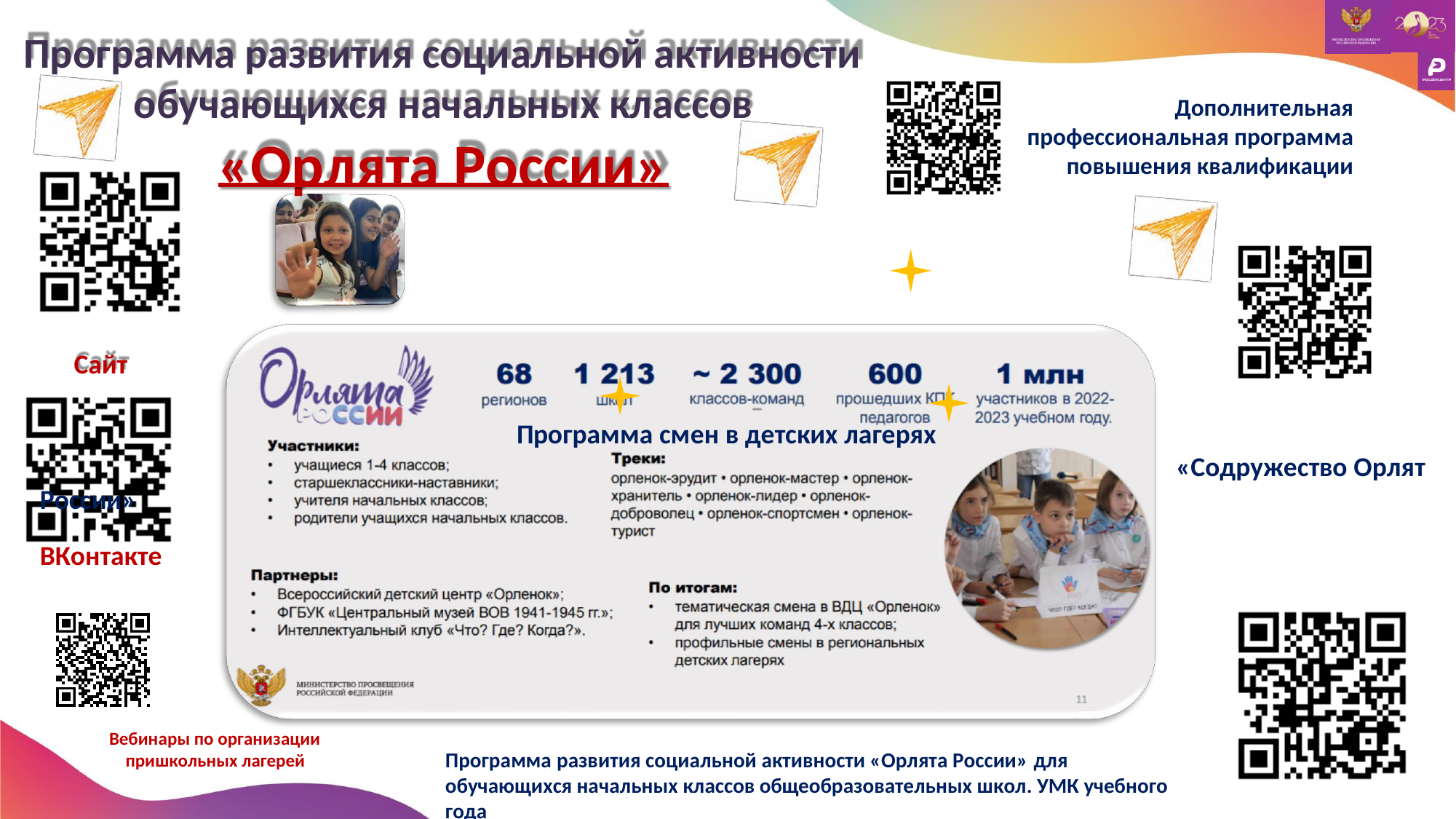

Программа развития социальной активности

обучающихся начальных классов
«Орлята России»
Дополнительная профессиональная программа повышения квалификации

Сайт

Программа смен в детских лагерях
«Содружество Орлят
России»
ВКонтакте

Вебинары по организации пришкольных лагерей
Программа развития социальной активности «Орлята России» для обучающихся начальных классов общеобразовательных школ. УМК учебного года